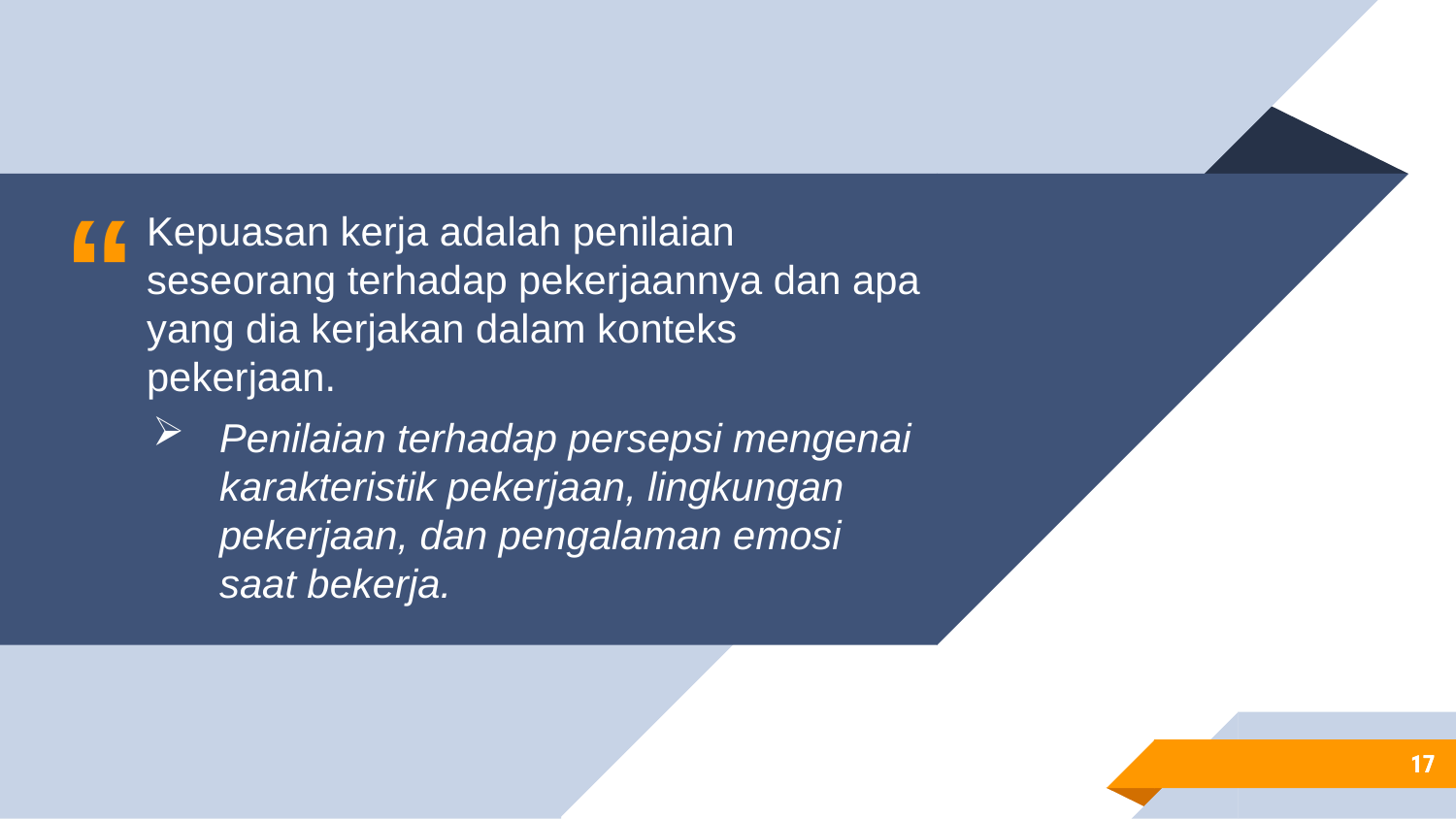

Kepuasan kerja adalah penilaian seseorang terhadap pekerjaannya dan apa yang dia kerjakan dalam konteks pekerjaan.
Penilaian terhadap persepsi mengenai karakteristik pekerjaan, lingkungan pekerjaan, dan pengalaman emosi saat bekerja.
17
17